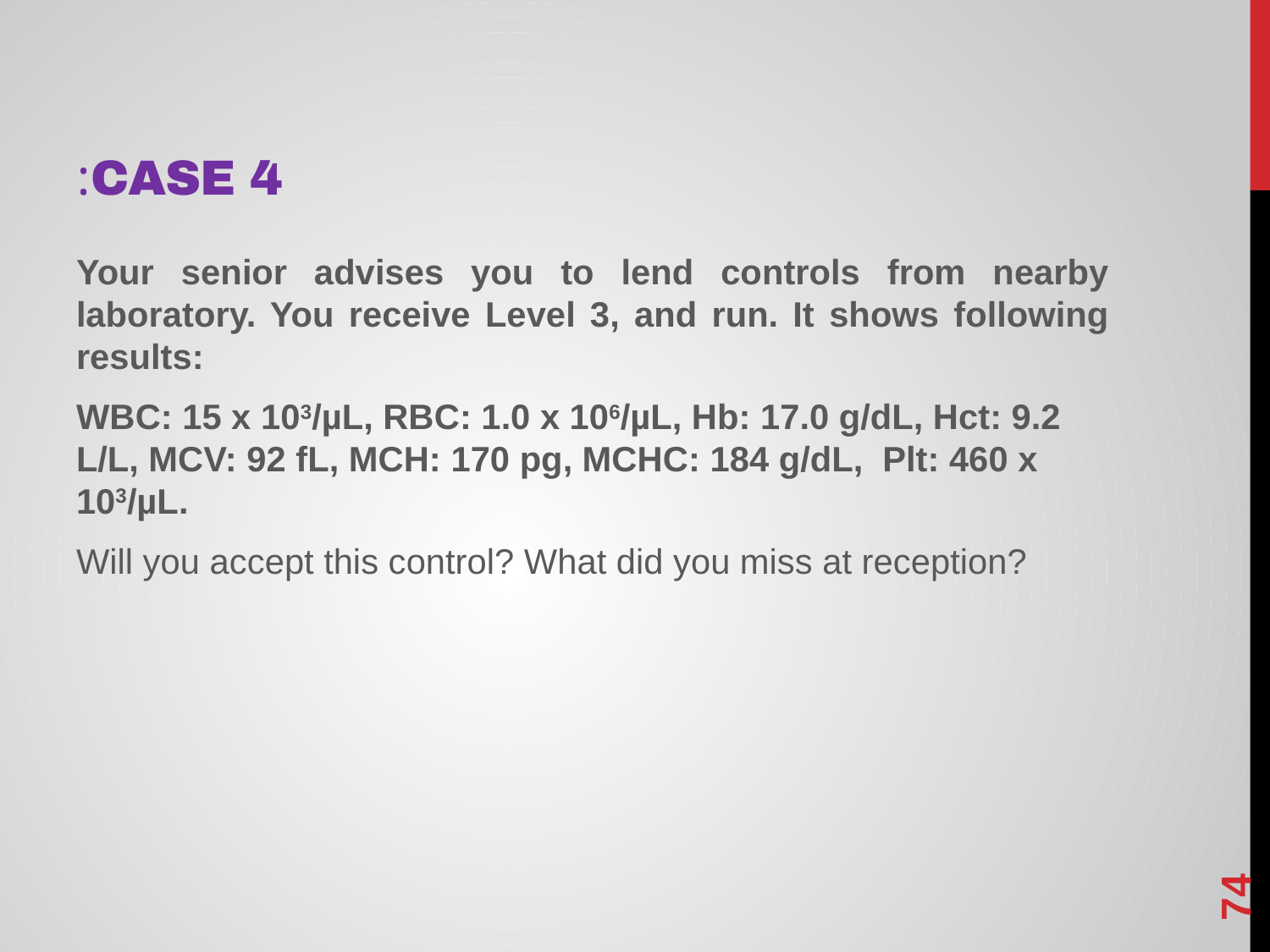

# Case 4:
Your senior advises you to lend controls from nearby laboratory. You receive Level 3, and run. It shows following results:
WBC: 15 x 103/µL, RBC: 1.0 x 106/µL, Hb: 17.0 g/dL, Hct: 9.2 L/L, MCV: 92 fL, MCH: 170 pg, MCHC: 184 g/dL,  Plt: 460 x 103/µL.
Will you accept this control? What did you miss at reception?
74